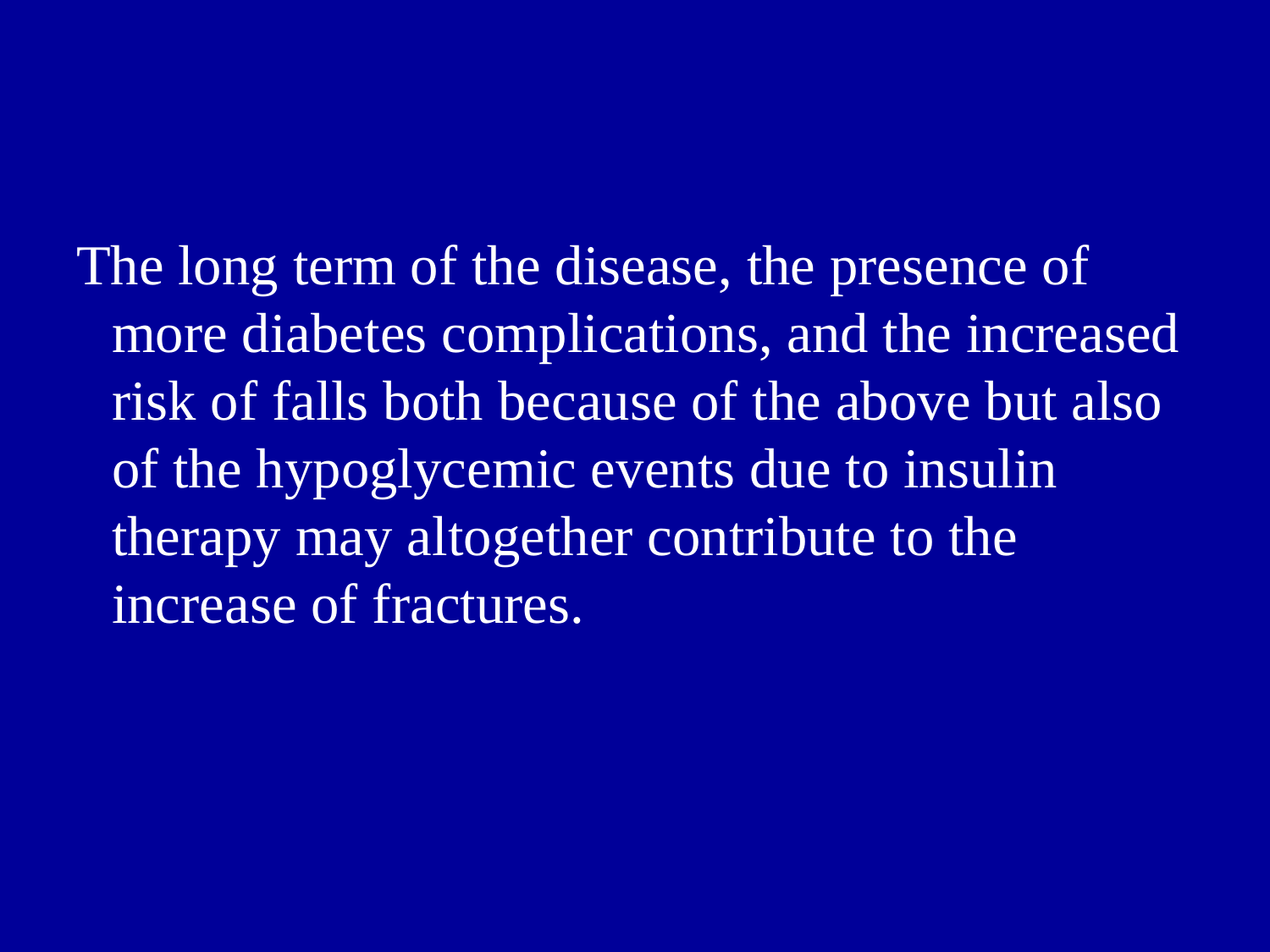

The long term of the disease, the presence of more diabetes complications, and the increased risk of falls both because of the above but also of the hypoglycemic events due to insulin therapy may altogether contribute to the increase of fractures.